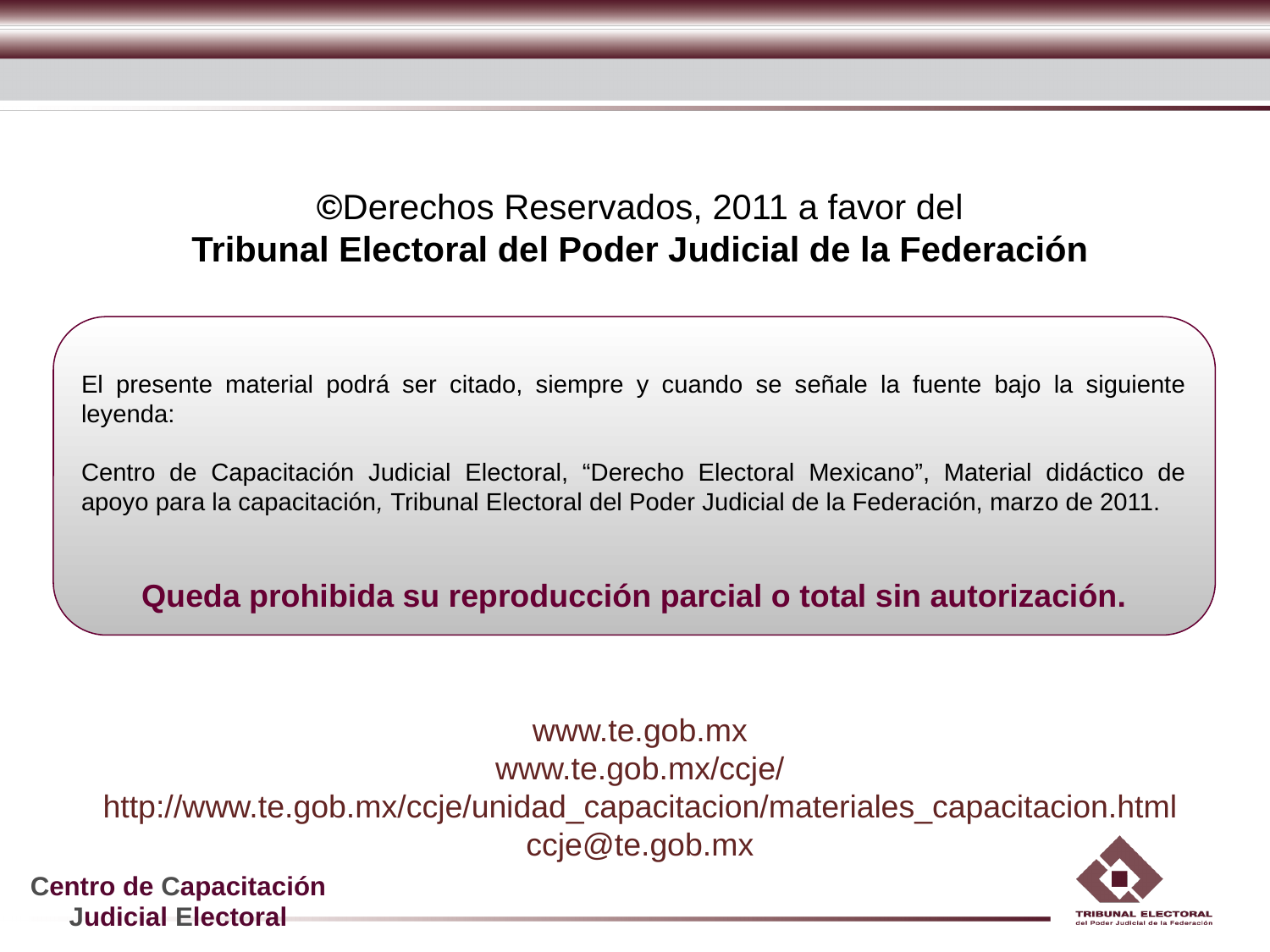

©Derechos Reservados, 2011 a favor del
Tribunal Electoral del Poder Judicial de la Federación

El presente material podrá ser citado, siempre y cuando se señale la fuente bajo la siguiente leyenda:

Centro de Capacitación Judicial Electoral, “Derecho Electoral Mexicano”, Material didáctico de apoyo para la capacitación, Tribunal Electoral del Poder Judicial de la Federación, marzo de 2011.

Queda prohibida su reproducción parcial o total sin autorización.
www.te.gob.mx
www.te.gob.mx/ccje/
http://www.te.gob.mx/ccje/unidad_capacitacion/materiales_capacitacion.html
ccje@te.gob.mx